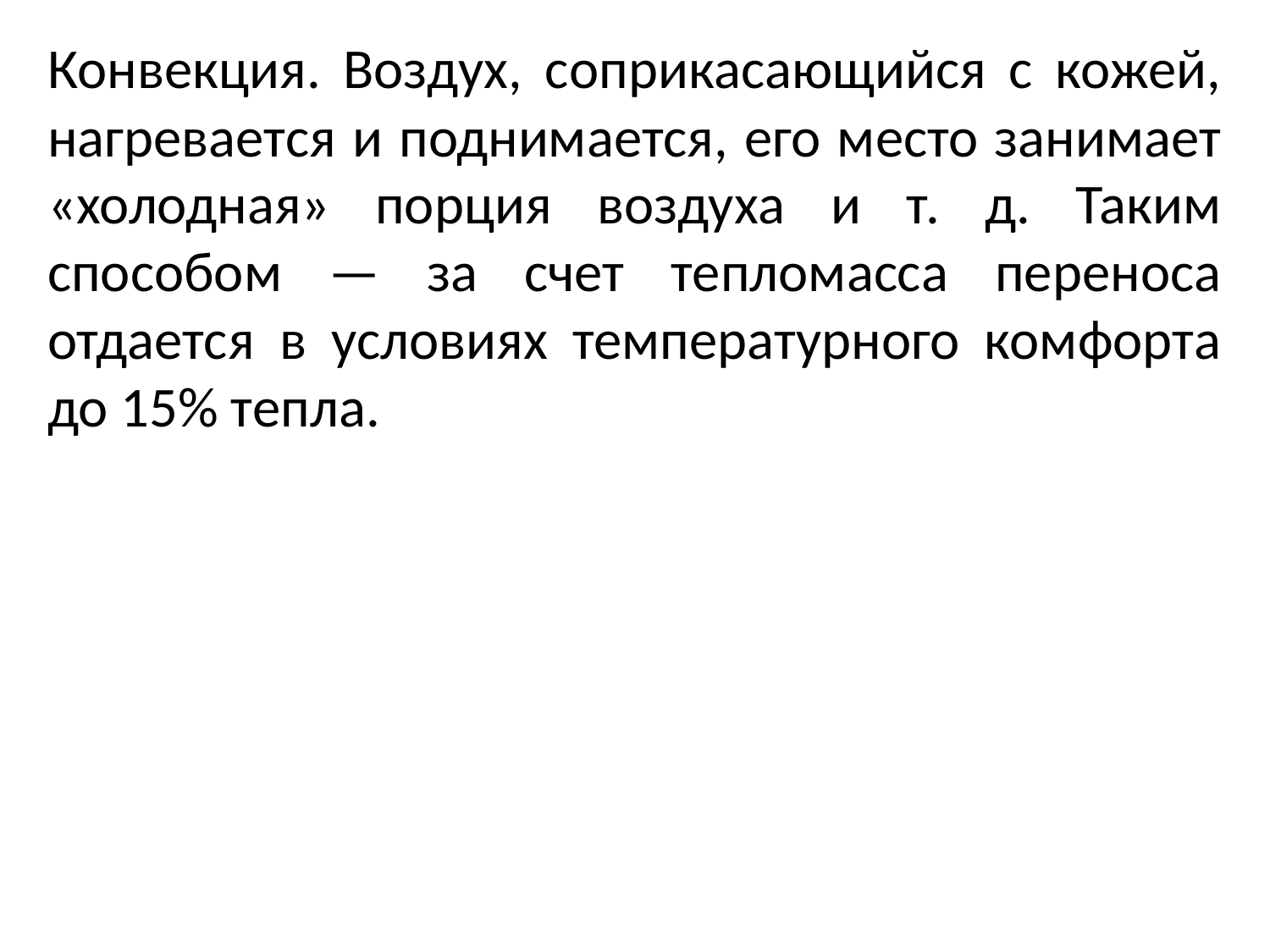

Конвекция. Воздух, соприкасающийся с кожей, нагревается и поднимается, его место занимает «холодная» порция воздуха и т. д. Таким способом — за счет тепломасса переноса отдается в условиях температурного комфорта до 15% тепла.